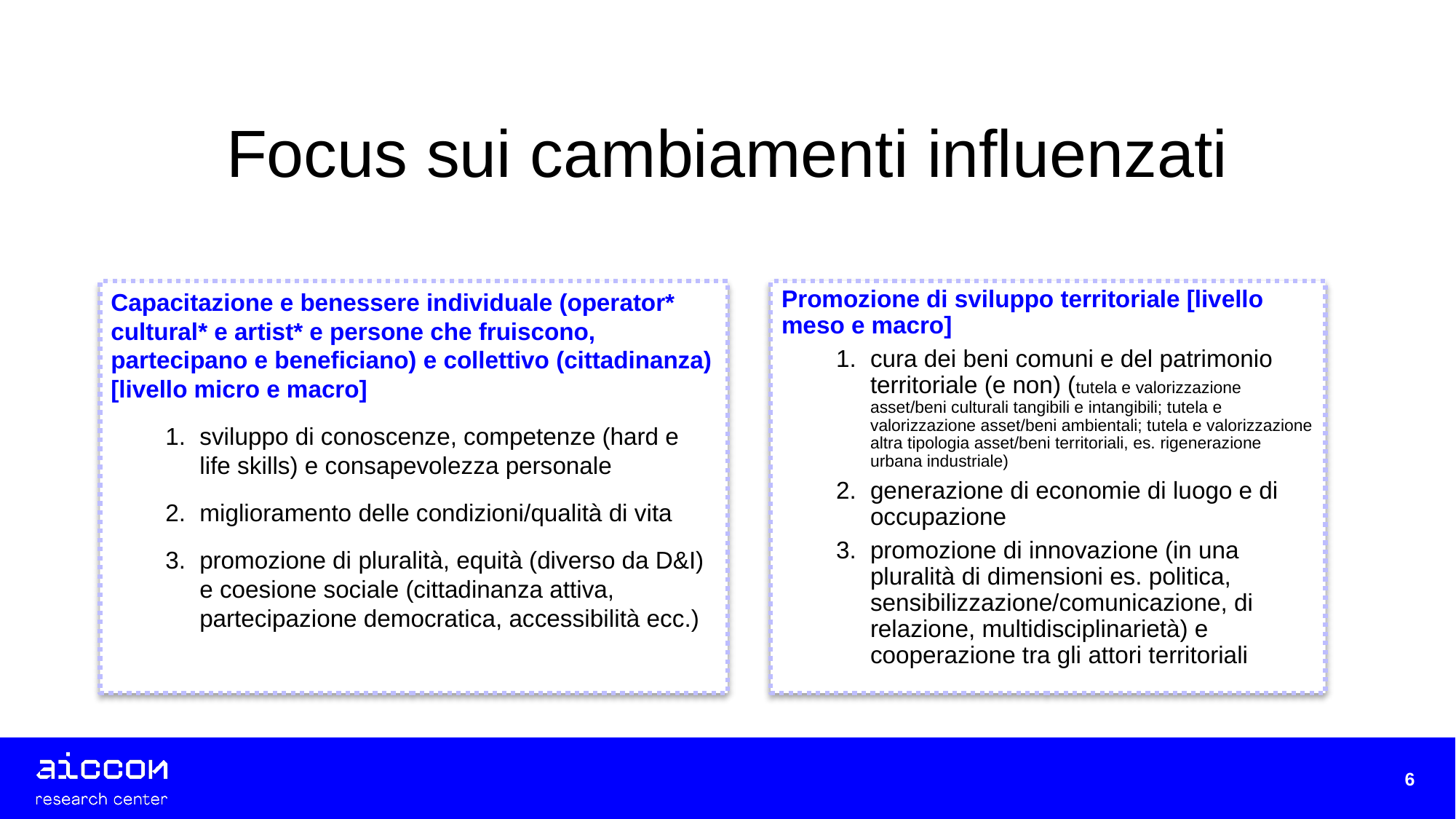

# Focus sui cambiamenti influenzati
Promozione di sviluppo territoriale [livello meso e macro]
cura dei beni comuni e del patrimonio territoriale (e non) (tutela e valorizzazione asset/beni culturali tangibili e intangibili; tutela e valorizzazione asset/beni ambientali; tutela e valorizzazione altra tipologia asset/beni territoriali, es. rigenerazione urbana industriale)
generazione di economie di luogo e di occupazione
promozione di innovazione (in una pluralità di dimensioni es. politica, sensibilizzazione/comunicazione, di relazione, multidisciplinarietà) e cooperazione tra gli attori territoriali

Capacitazione e benessere individuale (operator* cultural* e artist* e persone che fruiscono, partecipano e beneficiano) e collettivo (cittadinanza) [livello micro e macro]
sviluppo di conoscenze, competenze (hard e life skills) e consapevolezza personale
miglioramento delle condizioni/qualità di vita
promozione di pluralità, equità (diverso da D&I) e coesione sociale (cittadinanza attiva, partecipazione democratica, accessibilità ecc.)